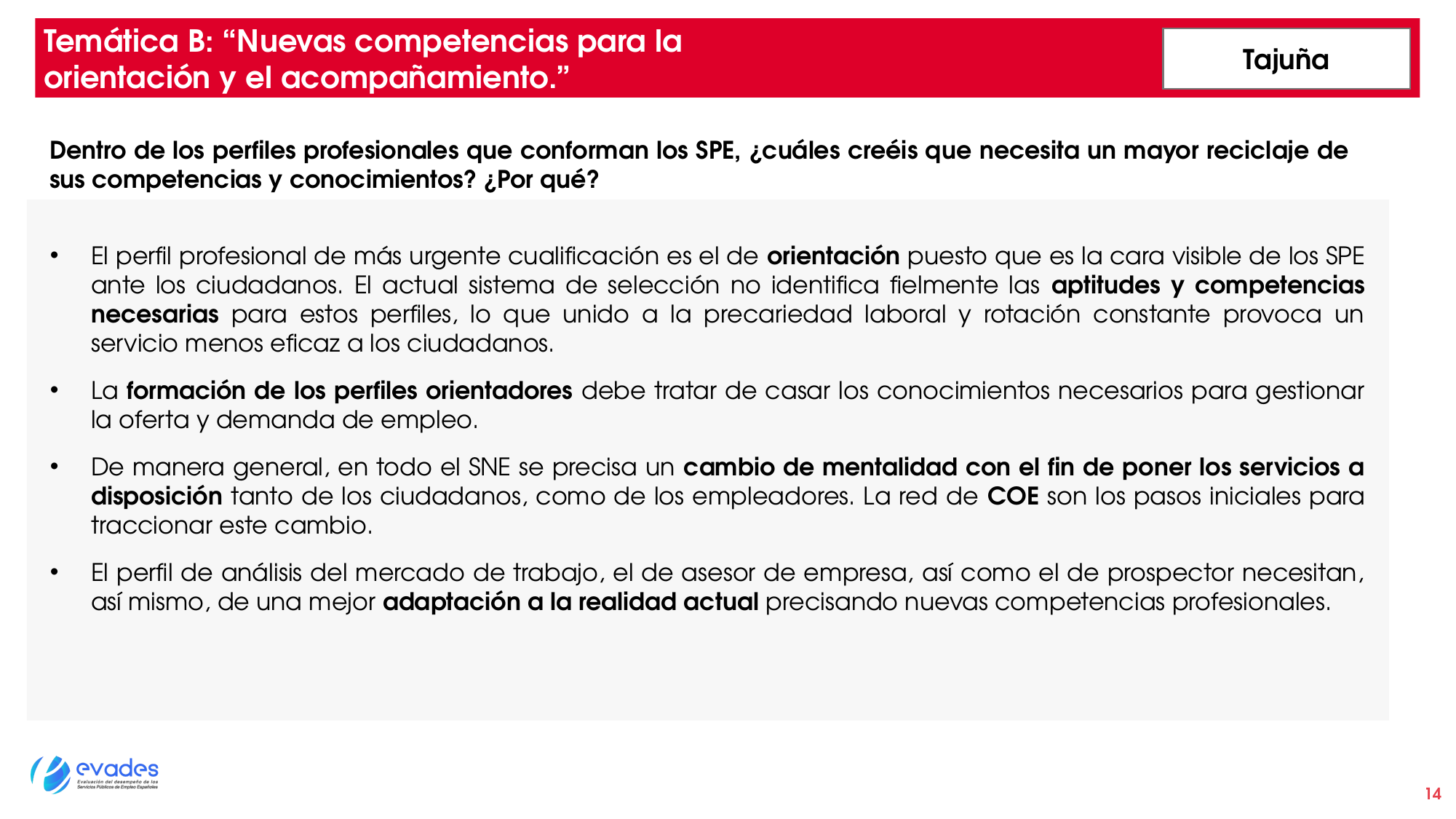

Temática B: “Nuevas competencias para la orientación y el acompañamiento.”
Tajuña
Dentro de los perfiles profesionales que conforman los SPE, ¿cuáles creéis que necesita un mayor reciclaje de sus competencias y conocimientos? ¿Por qué?

El perfil profesional de más urgente cualificación es el de orientación puesto que es la cara visible de los SPE ante los ciudadanos. El actual sistema de selección no identifica fielmente las aptitudes y competencias necesarias para estos perfiles, lo que unido a la precariedad laboral y rotación constante provoca un servicio menos eficaz a los ciudadanos.
La formación de los perfiles orientadores debe tratar de casar los conocimientos necesarios para gestionar la oferta y demanda de empleo.
De manera general, en todo el SNE se precisa un cambio de mentalidad con el fin de poner los servicios a disposición tanto de los ciudadanos, como de los empleadores. La red de COE son los pasos iniciales para traccionar este cambio.
El perfil de análisis del mercado de trabajo, el de asesor de empresa, así como el de prospector necesitan, así mismo, de una mejor adaptación a la realidad actual precisando nuevas competencias profesionales.
14